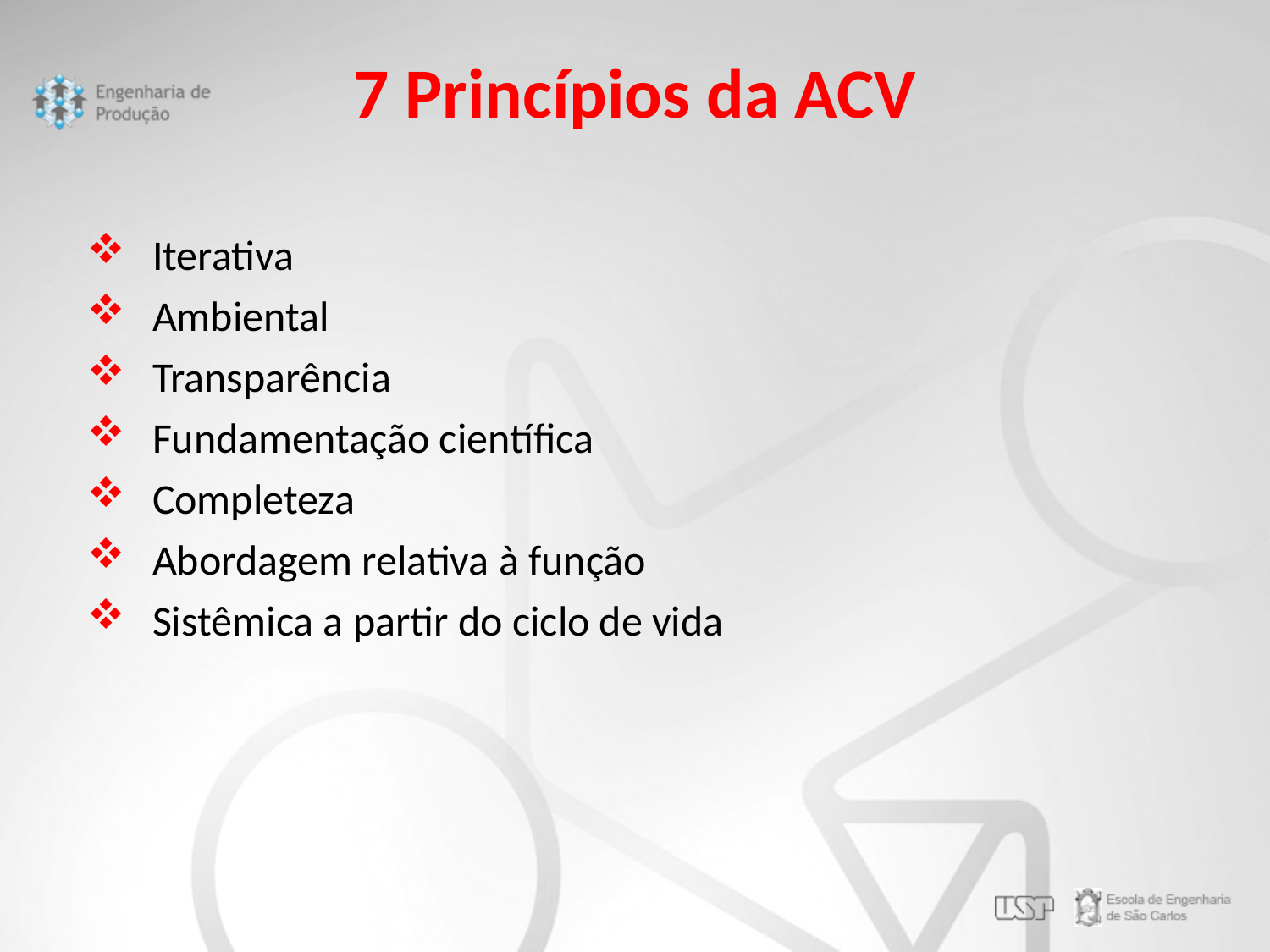

7 Princípios da ACV
Iterativa
Ambiental
Transparência
Fundamentação científica
Completeza
Abordagem relativa à função
Sistêmica a partir do ciclo de vida